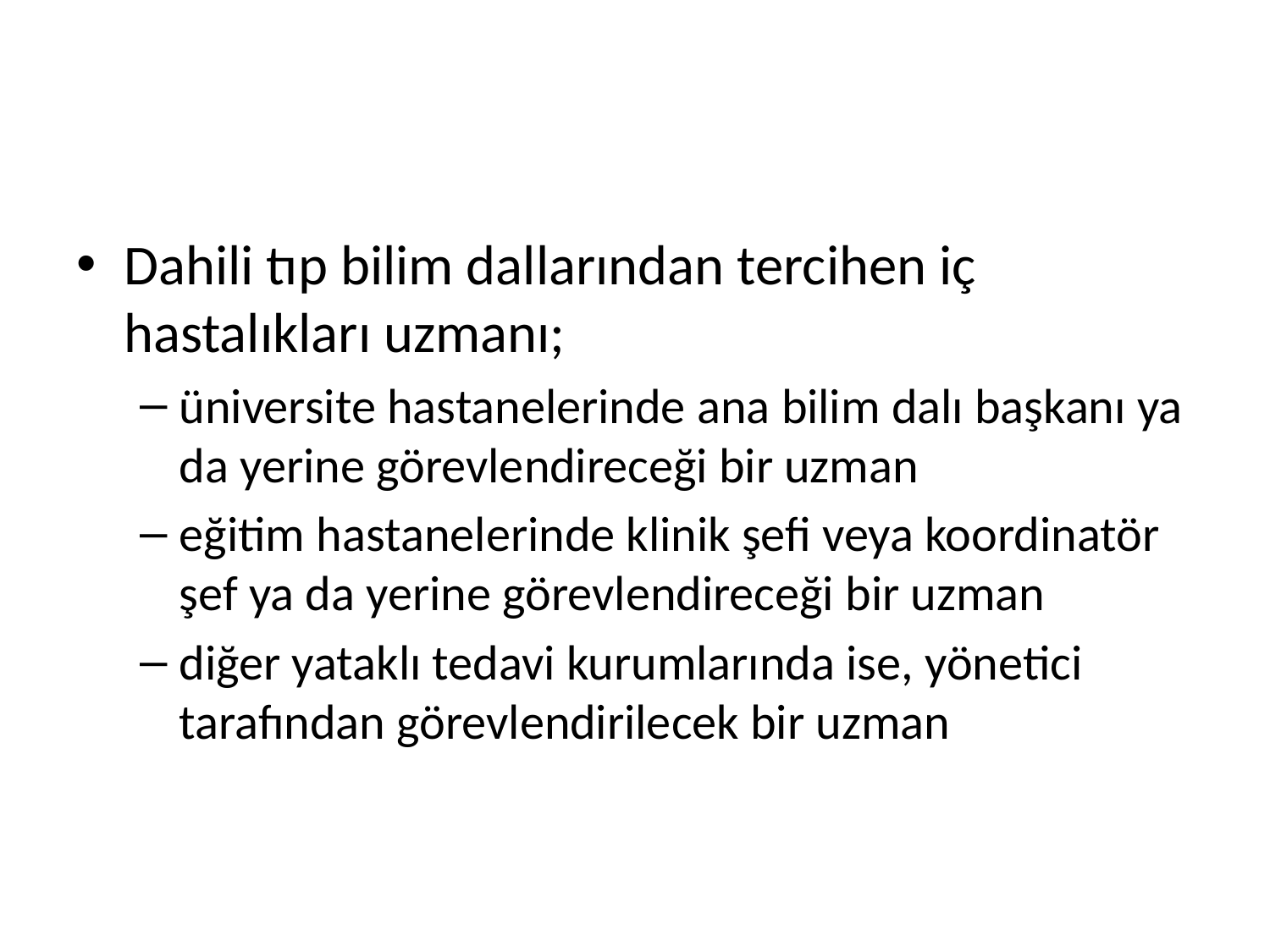

#
Dahili tıp bilim dallarından tercihen iç hastalıkları uzmanı;
üniversite hastanelerinde ana bilim dalı başkanı ya da yerine görevlendireceği bir uzman
eğitim hastanelerinde klinik şefi veya koordinatör şef ya da yerine görevlendireceği bir uzman
diğer yataklı tedavi kurumlarında ise, yönetici tarafından görevlendirilecek bir uzman